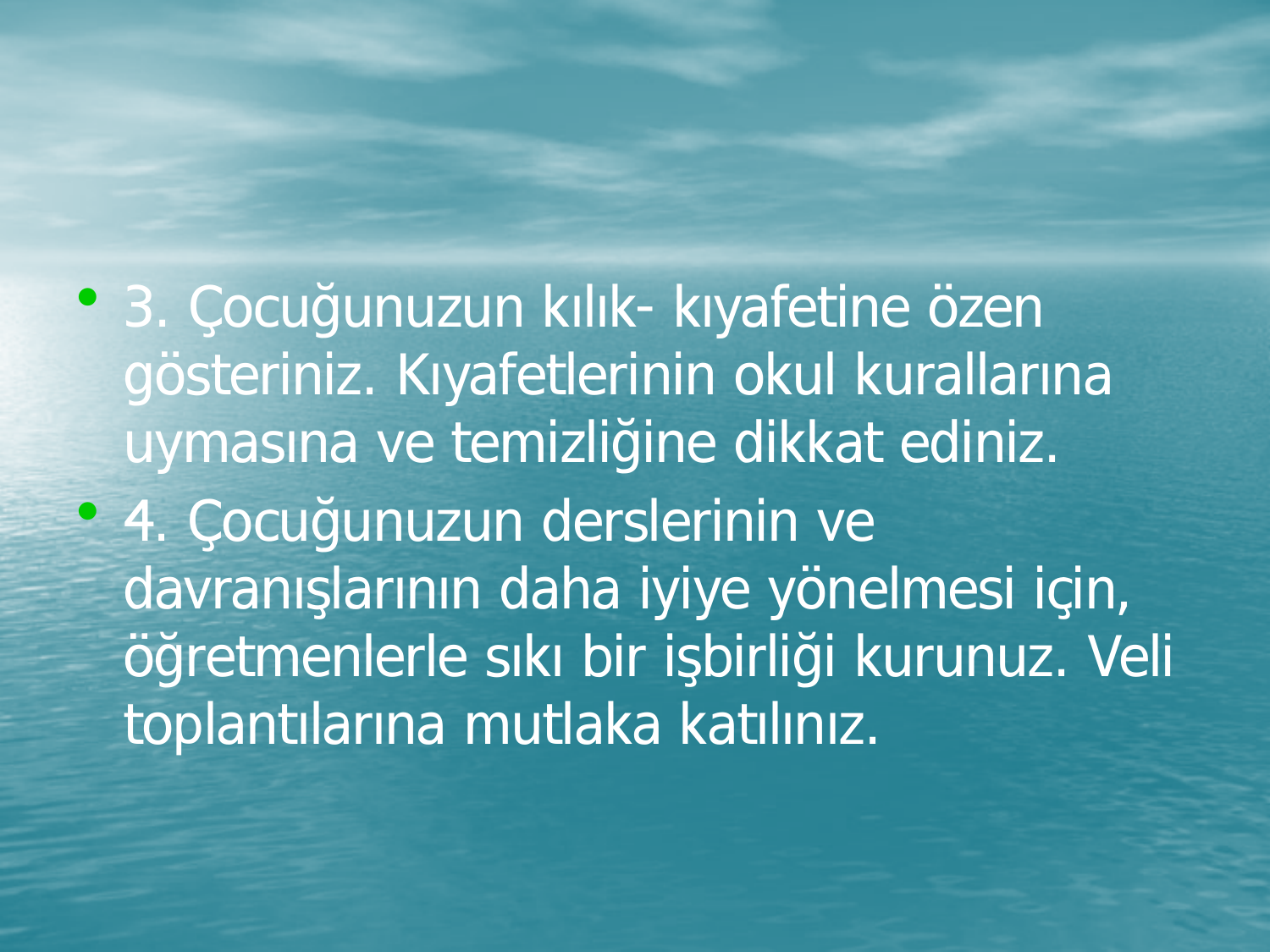

#
3. Çocuğunuzun kılık- kıyafetine özen gösteriniz. Kıyafetlerinin okul kurallarına uymasına ve temizliğine dikkat ediniz.
4. Çocuğunuzun derslerinin ve davranışlarının daha iyiye yönelmesi için, öğretmenlerle sıkı bir işbirliği kurunuz. Veli toplantılarına mutlaka katılınız.